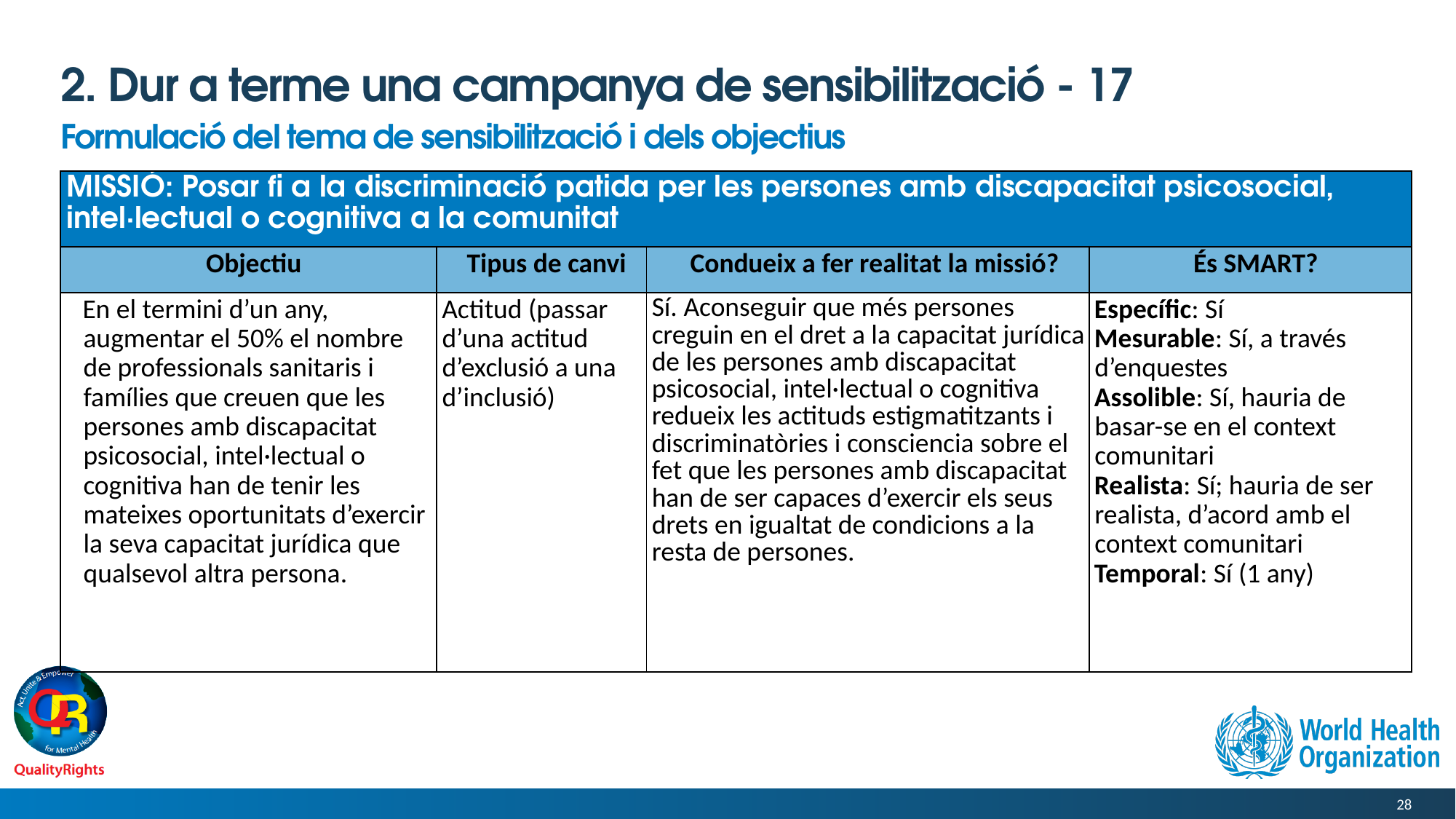

# 2. Dur a terme una campanya de sensibilització - 17
Formulació del tema de sensibilització i dels objectius
| MISSIÓ: Posar fi a la discriminació patida per les persones amb discapacitat psicosocial, intel·lectual o cognitiva a la comunitat |  |  |  |
| --- | --- | --- | --- |
| Objectiu | Tipus de canvi | Condueix a fer realitat la missió? | És SMART? |
| En el termini d’un any, augmentar el 50% el nombre de professionals sanitaris i famílies que creuen que les persones amb discapacitat psicosocial, intel·lectual o cognitiva han de tenir les mateixes oportunitats d’exercir la seva capacitat jurídica que qualsevol altra persona. | Actitud (passar d’una actitud d’exclusió a una d’inclusió) | Sí. Aconseguir que més persones creguin en el dret a la capacitat jurídica de les persones amb discapacitat psicosocial, intel·lectual o cognitiva redueix les actituds estigmatitzants i discriminatòries i consciencia sobre el fet que les persones amb discapacitat han de ser capaces d’exercir els seus drets en igualtat de condicions a la resta de persones. | Específic: Sí Mesurable: Sí, a través d’enquestes Assolible: Sí, hauria de basar-se en el context comunitari Realista: Sí; hauria de ser realista, d’acord amb el context comunitari Temporal: Sí (1 any) |